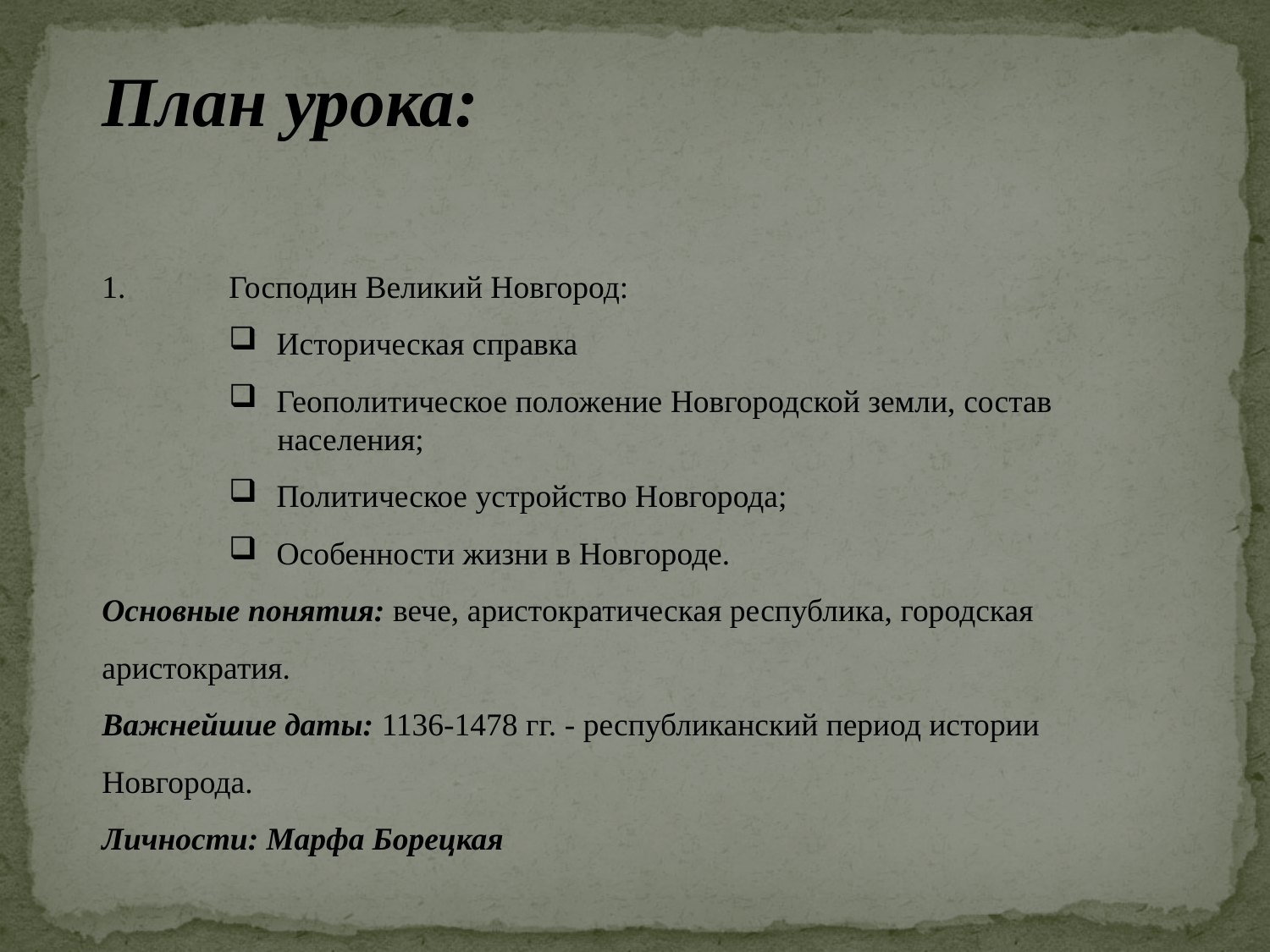

План урока:
1.	Господин Великий Новгород:
Историческая справка
Геополитическое положение Новгородской земли, состав
      населения;
Политическое устройство Новгорода;
Особенности жизни в Новгороде.
Основные понятия: вече, аристократическая республика, городская аристократия.
Важнейшие даты: 1136-1478 гг. - республиканский период истории Новгорода.
Личности: Марфа Борецкая